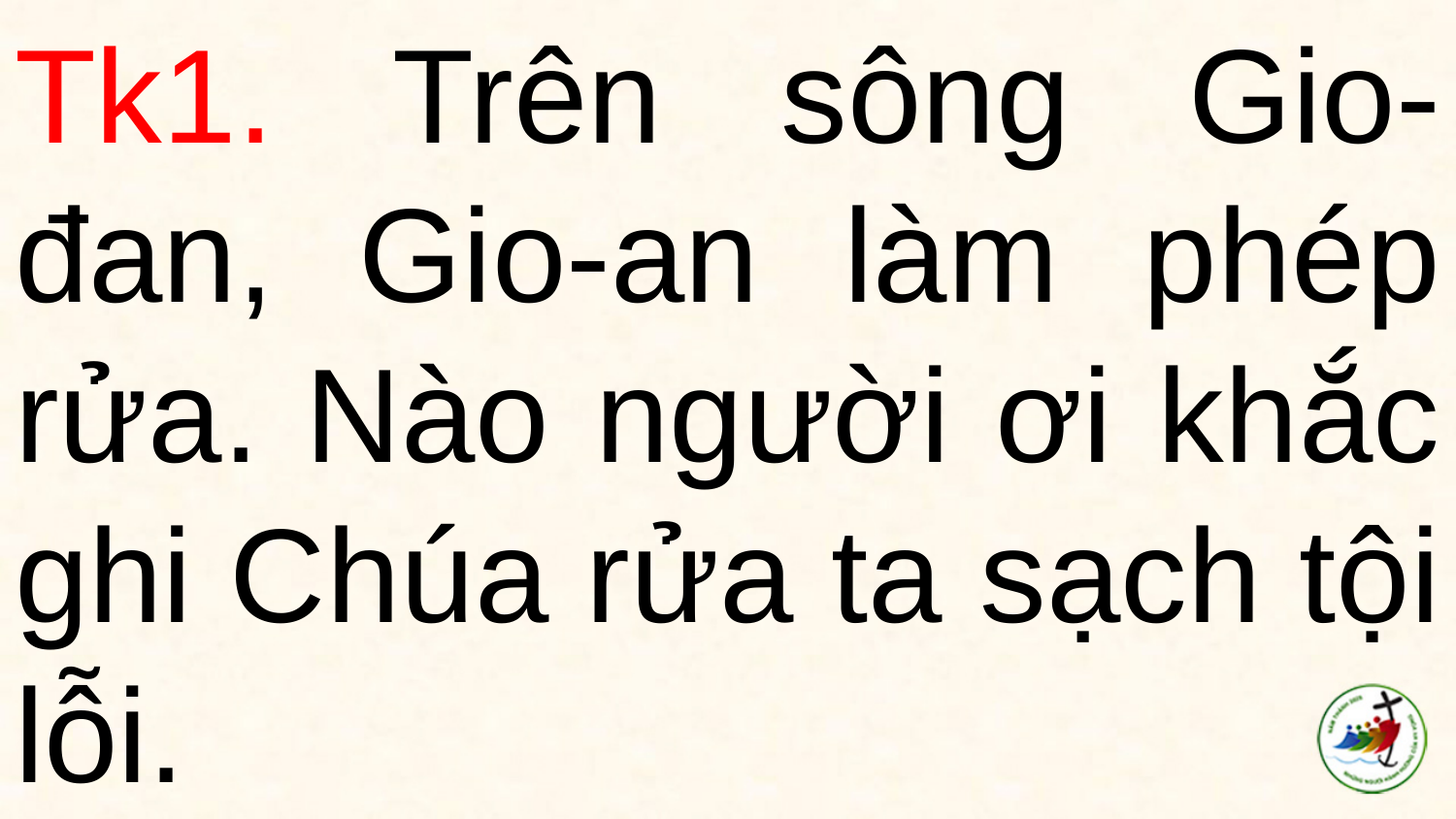

# Tk1. Trên sông Gio-đan, Gio-an làm phép rửa. Nào người ơi khắc ghi Chúa rửa ta sạch tội lỗi.